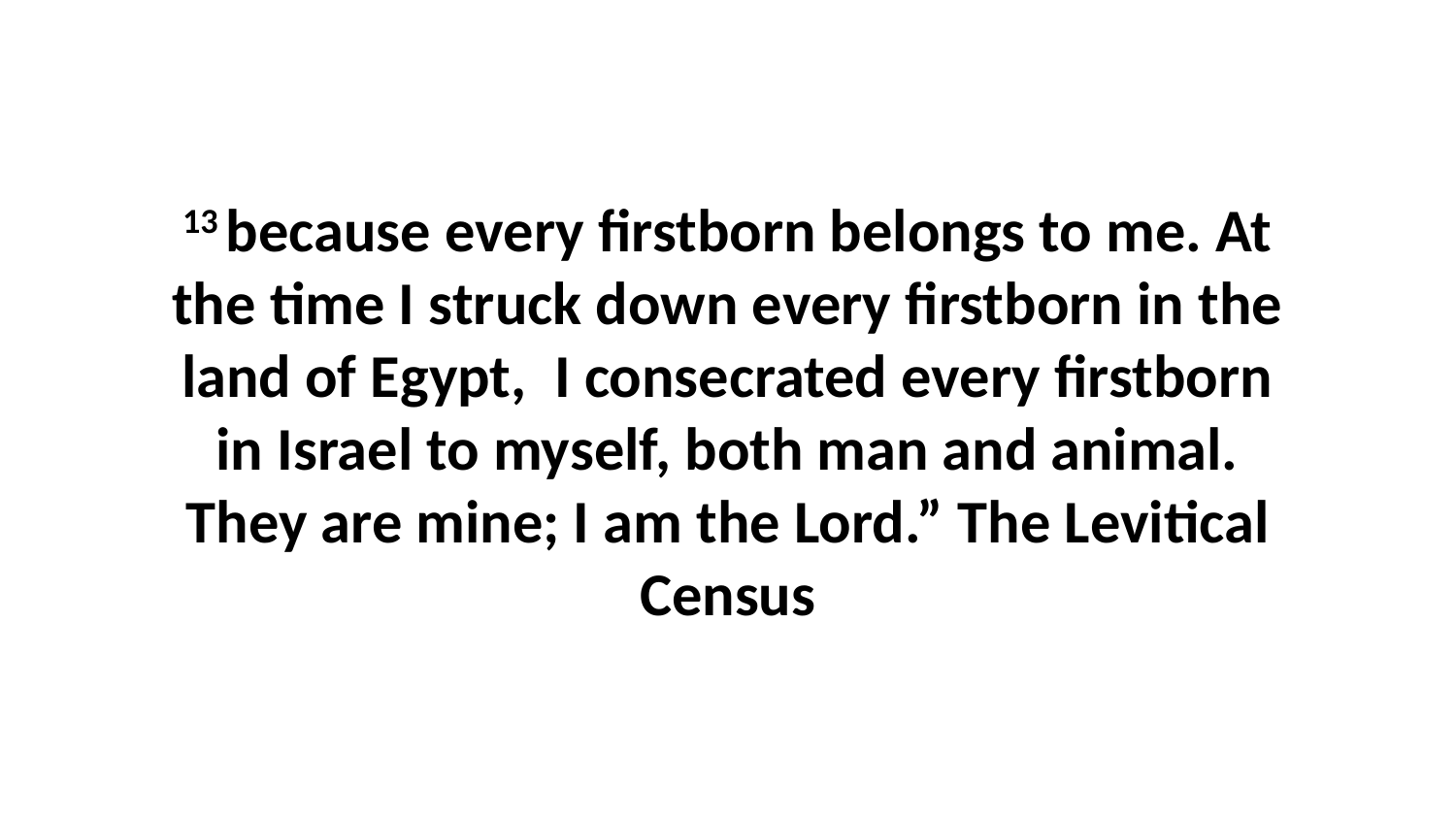

13 because every firstborn belongs to me. At the time I struck down every firstborn in the land of Egypt,  I consecrated every firstborn in Israel to myself, both man and animal. They are mine; I am the Lord.” The Levitical Census